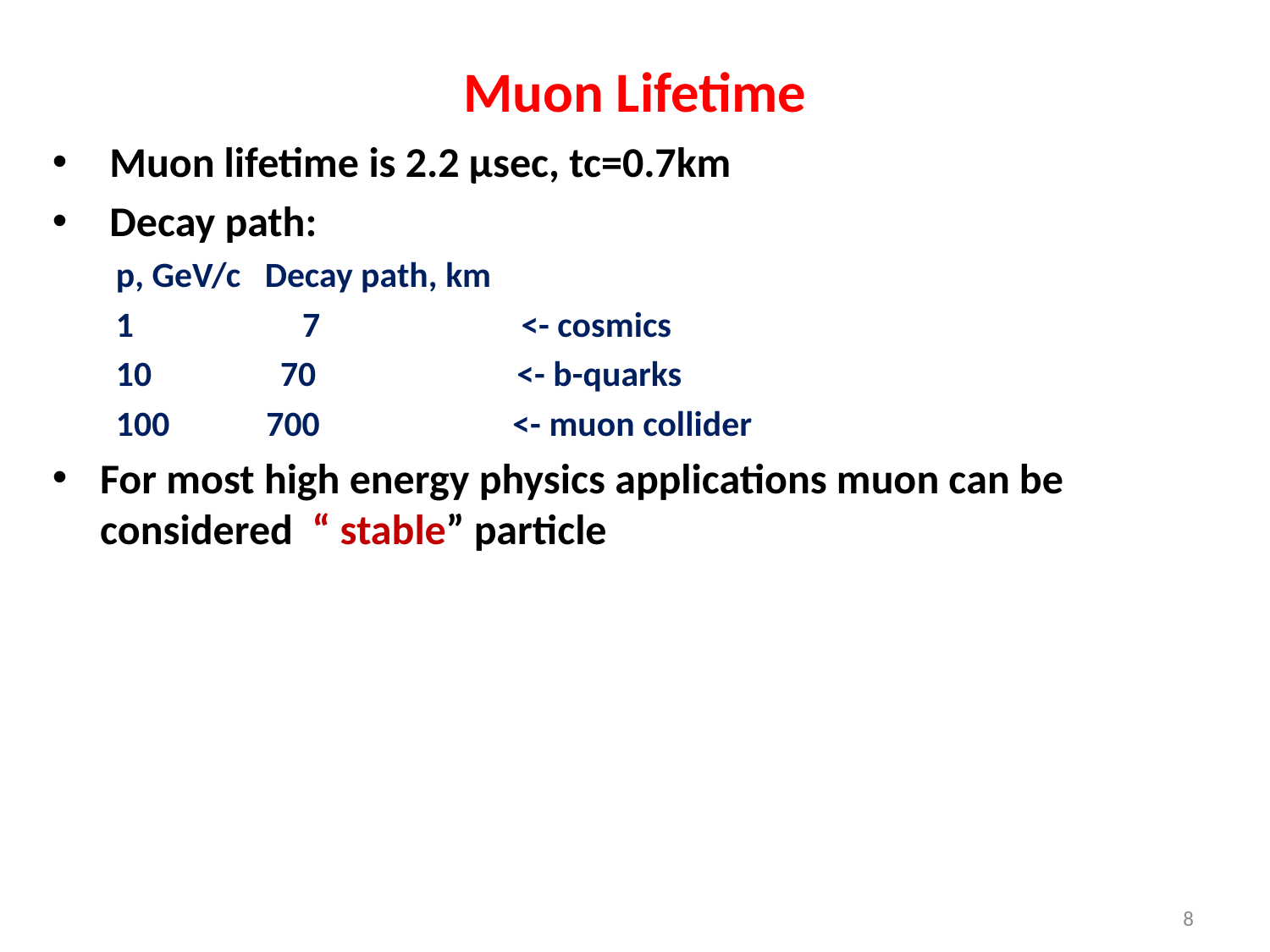

# Muon Lifetime
 Muon lifetime is 2.2 µsec, tc=0.7km
 Decay path:
p, GeV/c   Decay path, km
1                     7                         <- cosmics
10                70                         <- b-quarks
100            700                        <- muon collider
For most high energy physics applications muon can be considered  “ stable” particle
8